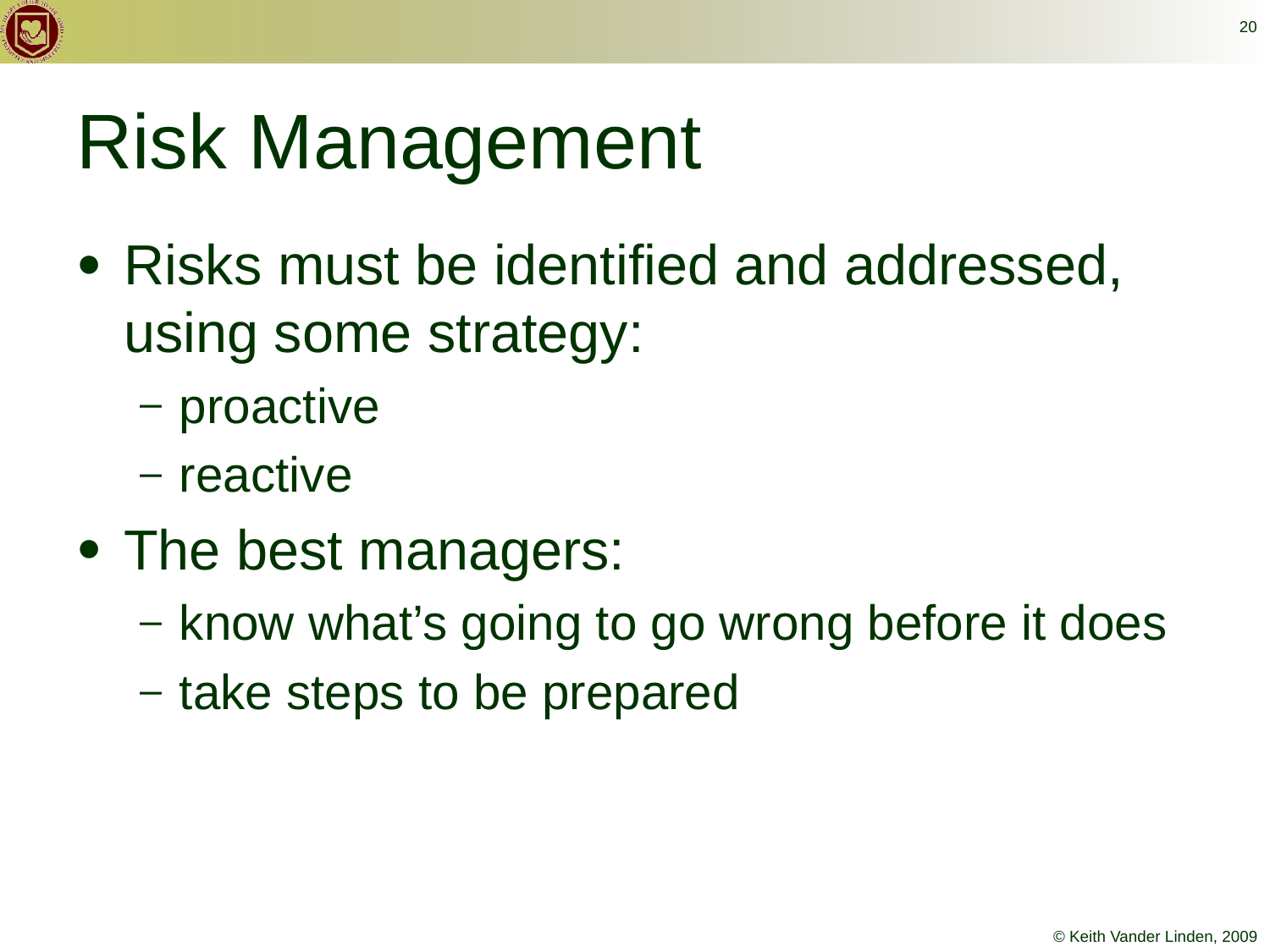

20
# Risk Management
Risks must be identified and addressed, using some strategy:
proactive
reactive
The best managers:
know what’s going to go wrong before it does
take steps to be prepared